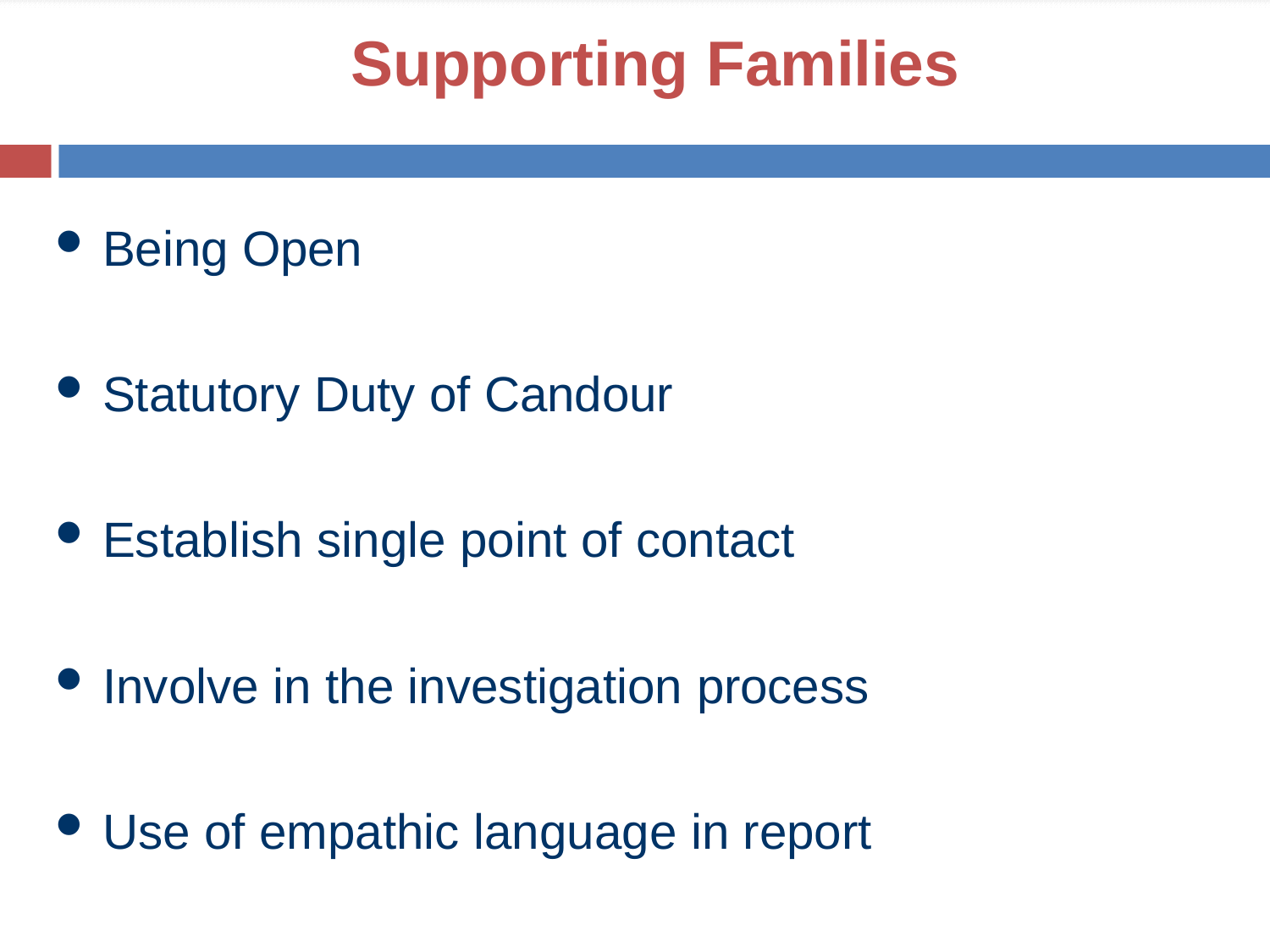

# Supporting Families
Being Open

Statutory Duty of Candour

Establish single point of contact

Involve in the investigation process

Use of empathic language in report